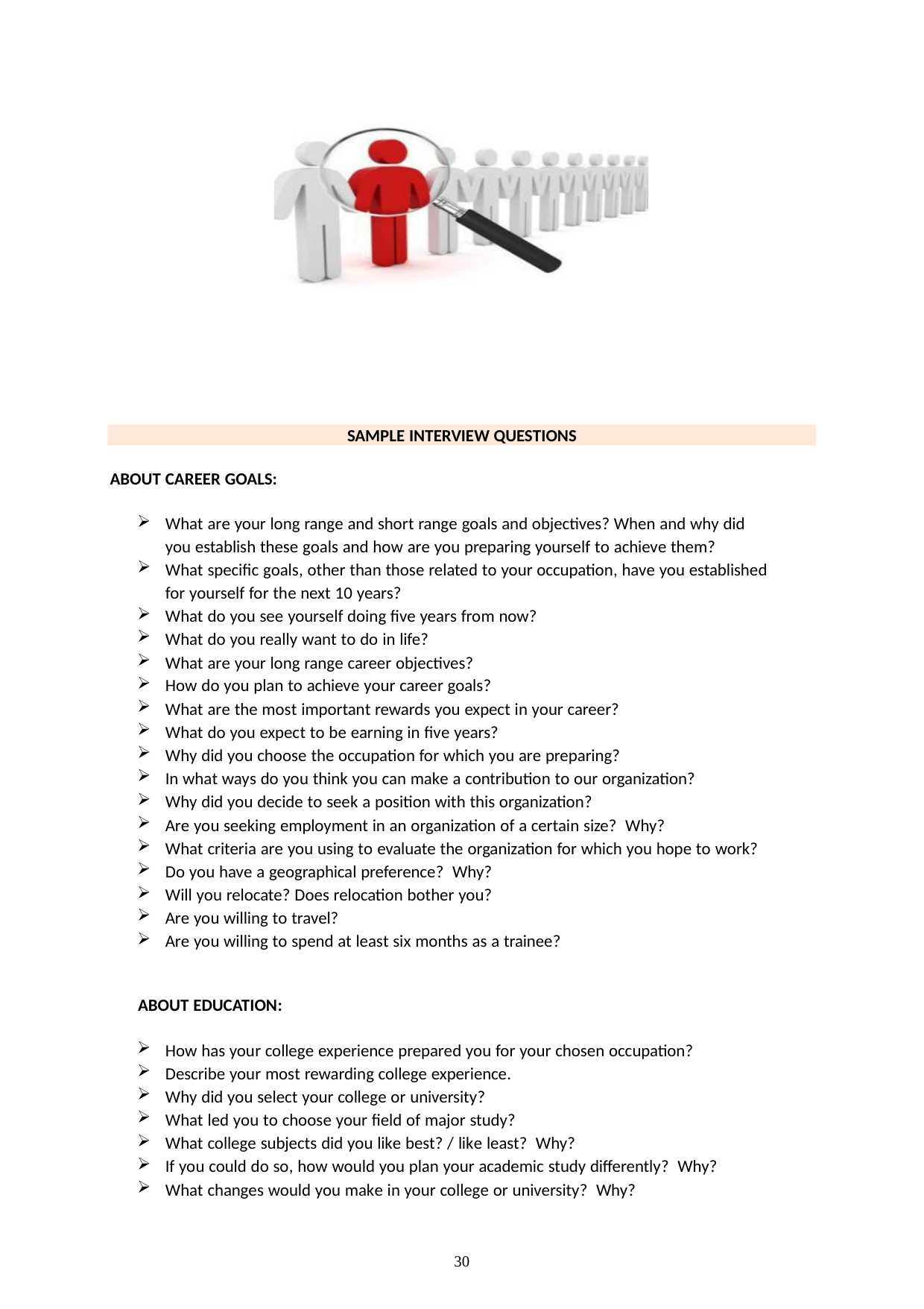

SAMPLE INTERVIEW QUESTIONS
ABOUT CAREER GOALS:

What are your long range and short range goals and objectives? When and why did you establish these goals and how are you preparing yourself to achieve them?
What specific goals, other than those related to your occupation, have you established for yourself for the next 10 years?
What do you see yourself doing five years from now?
What do you really want to do in life?
What are your long range career objectives?
How do you plan to achieve your career goals?
What are the most important rewards you expect in your career?
What do you expect to be earning in five years?
Why did you choose the occupation for which you are preparing?
In what ways do you think you can make a contribution to our organization?
Why did you decide to seek a position with this organization?
Are you seeking employment in an organization of a certain size?  Why?
What criteria are you using to evaluate the organization for which you hope to work?
Do you have a geographical preference?  Why?
Will you relocate? Does relocation bother you?
Are you willing to travel?
Are you willing to spend at least six months as a trainee?

ABOUT EDUCATION:

How has your college experience prepared you for your chosen occupation?
Describe your most rewarding college experience.
Why did you select your college or university?
What led you to choose your field of major study?
What college subjects did you like best? / like least?  Why?
If you could do so, how would you plan your academic study differently?  Why?
What changes would you make in your college or university?  Why?
30